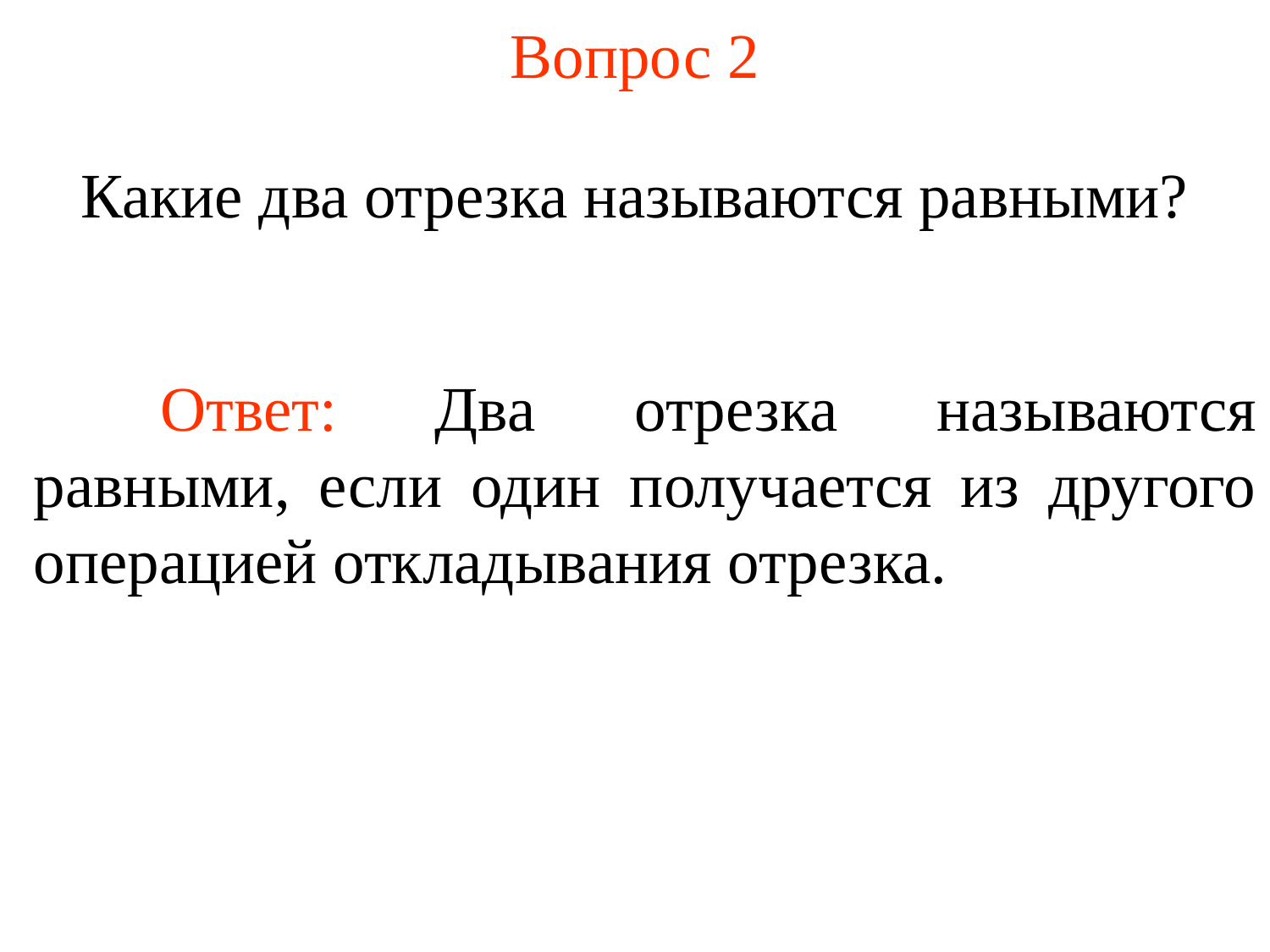

# Вопрос 2
Какие два отрезка называются равными?
	Ответ: Два отрезка называются равными, если один получается из другого операцией откладывания отрезка.